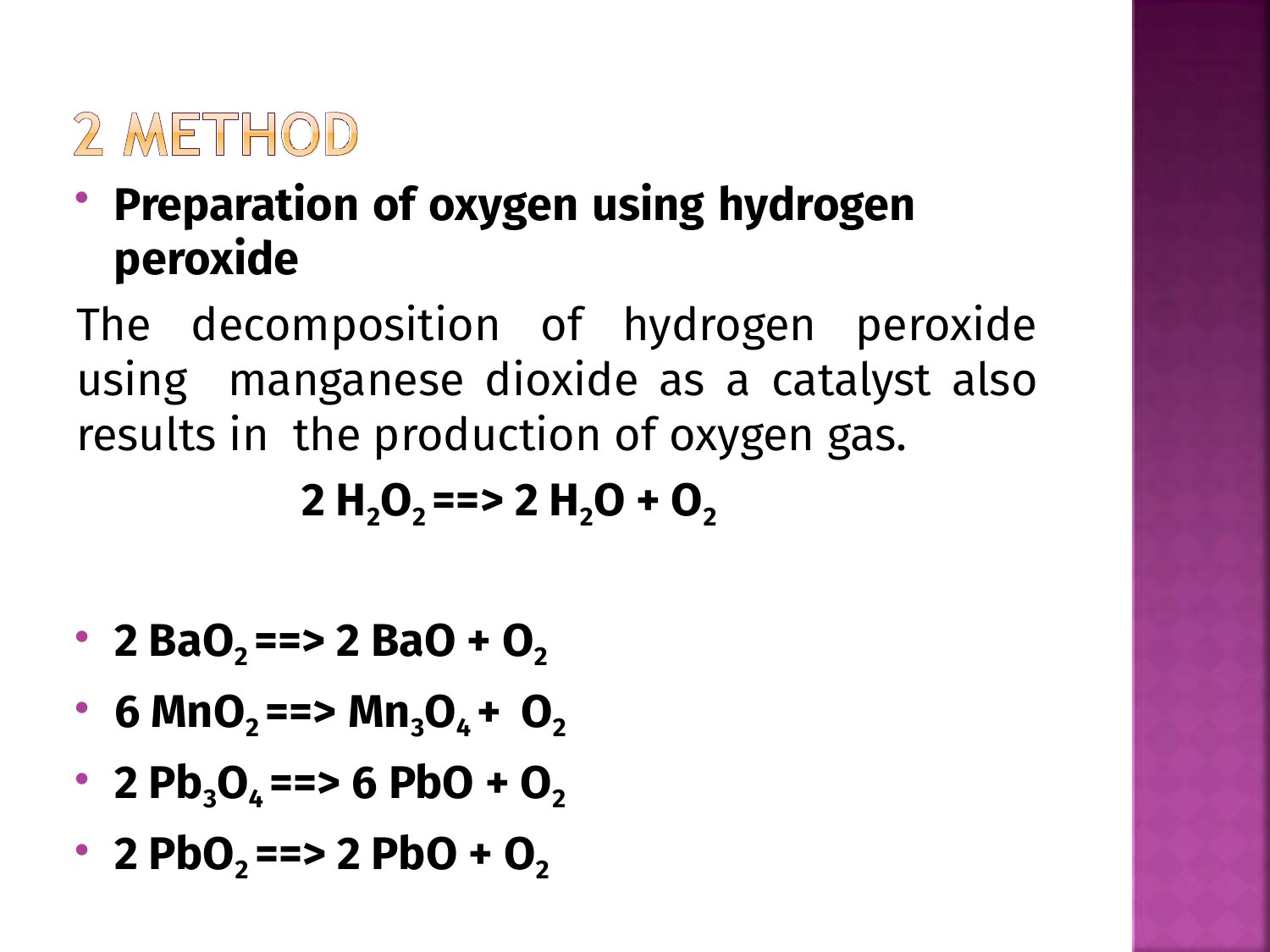

Preparation of oxygen using hydrogen  peroxide
The decomposition of hydrogen peroxide using  manganese dioxide as a catalyst also results in  the production of oxygen gas.
2 H2O2 ==> 2 H2O + O2

2 BaO2 ==> 2 BaO + O2
6 MnO2 ==> Mn3O4 + O2
2 Pb3O4 ==> 6 PbO + O2
2 PbO2 ==> 2 PbO + O2